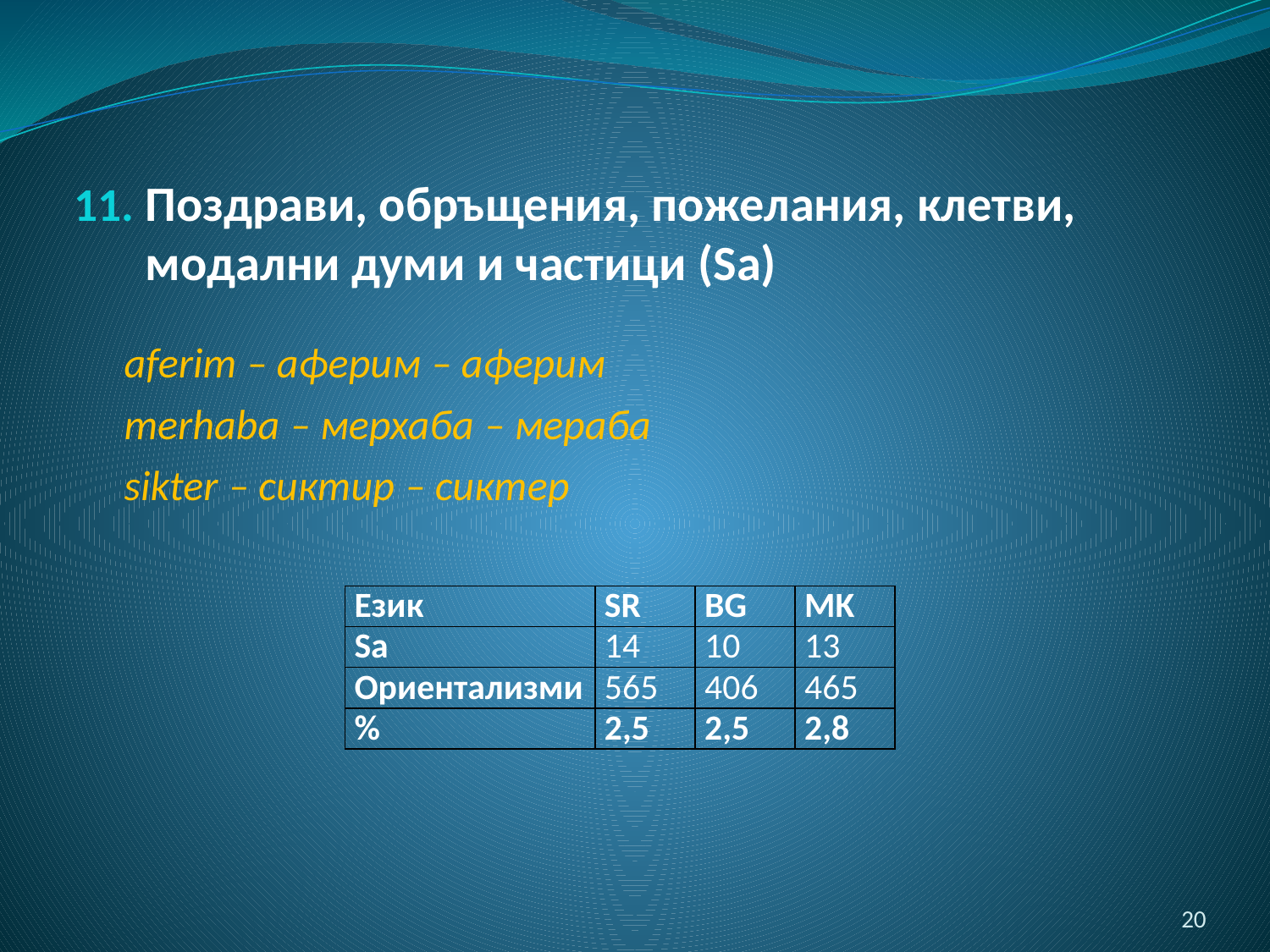

Поздрави, обръщения, пожелания, клетви, модални думи и частици (Sa)

aferim ‒ аферим ‒ аферим
merhaba ‒ мерхаба ‒ мераба
sikter ‒ сиктир ‒ сиктер
| Език | SR | BG | MK |
| --- | --- | --- | --- |
| Sa | 14 | 10 | 13 |
| Ориентализми | 565 | 406 | 465 |
| % | 2,5 | 2,5 | 2,8 |
20